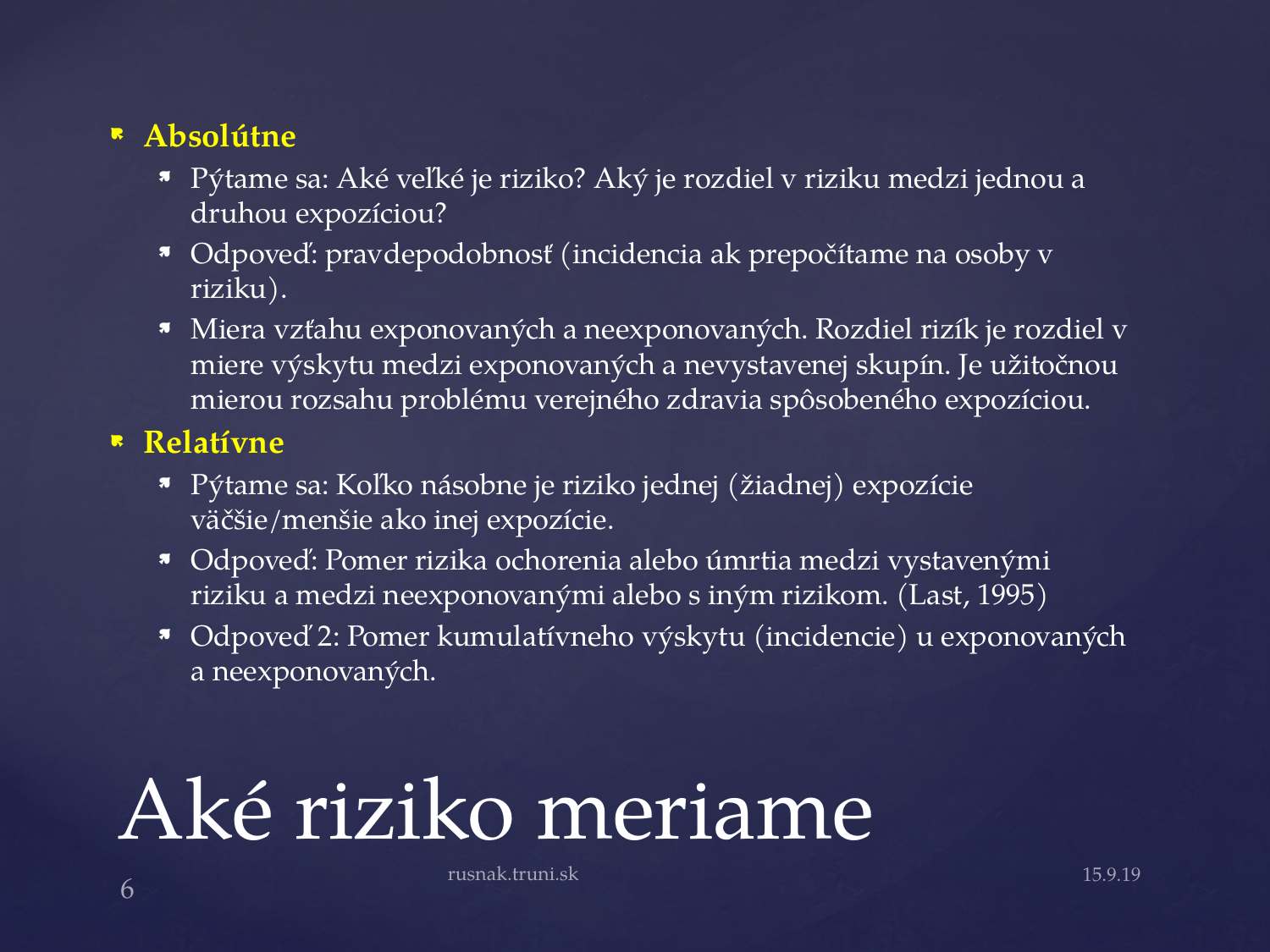

Absolútne
Pýtame sa: Aké veľké je riziko? Aký je rozdiel v riziku medzi jednou a druhou expozíciou?
Odpoveď: pravdepodobnosť (incidencia ak prepočítame na osoby v riziku).
Miera vzťahu exponovaných a neexponovaných. Rozdiel rizík je rozdiel v miere výskytu medzi exponovaných a nevystavenej skupín. Je užitočnou mierou rozsahu problému verejného zdravia spôsobeného expozíciou.
Relatívne
Pýtame sa: Koľko násobne je riziko jednej (žiadnej) expozície väčšie/menšie ako inej expozície.
Odpoveď: Pomer rizika ochorenia alebo úmrtia medzi vystavenými riziku a medzi neexponovanými alebo s iným rizikom. (Last, 1995)
Odpoveď 2: Pomer kumulatívneho výskytu (incidencie) u exponovaných a neexponovaných.
# Aké riziko meriame
rusnak.truni.sk
6
15.9.19